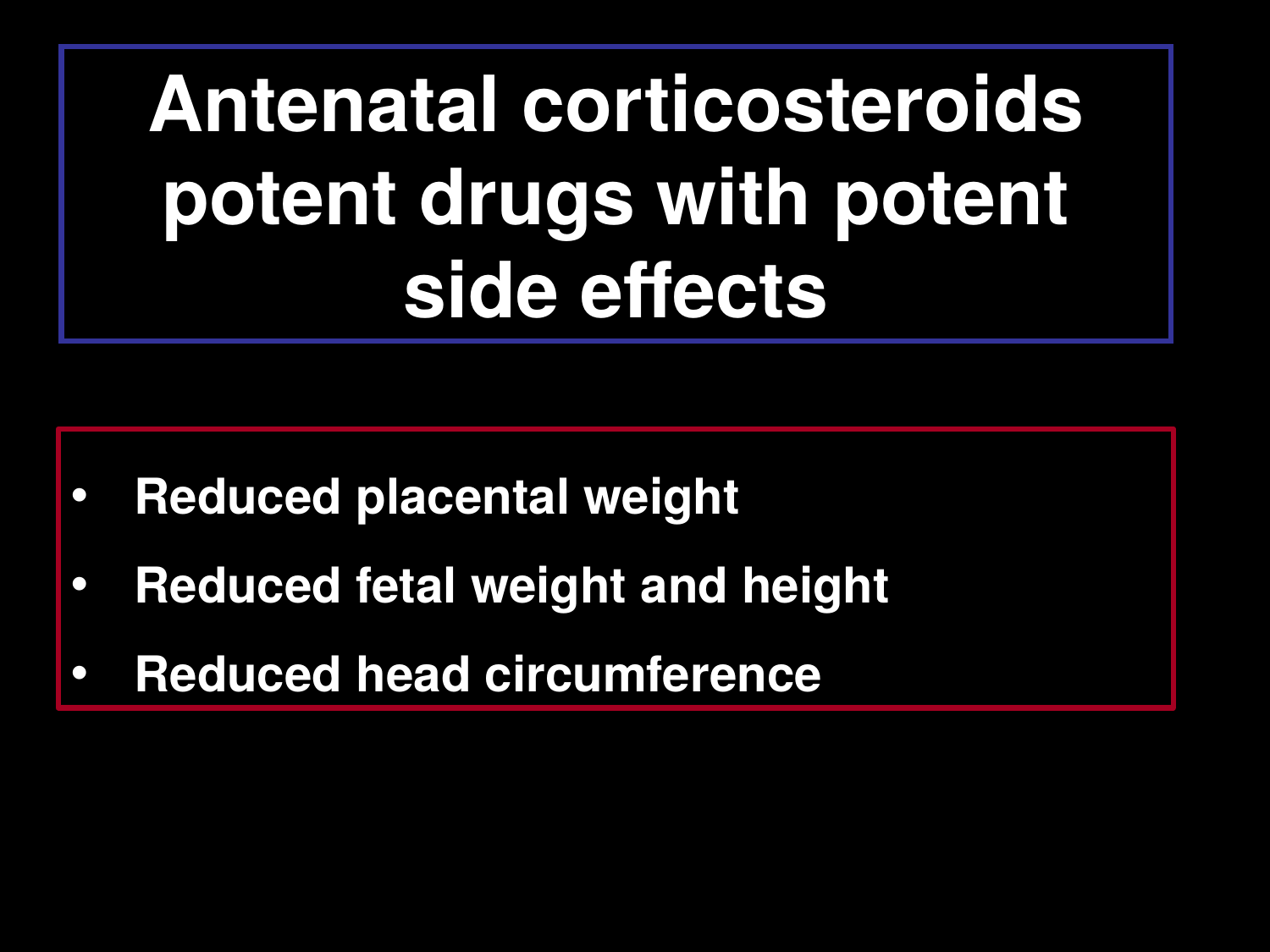

# Antenatal corticosteroids potent drugs with potent side effects
Reduced placental weight
Reduced fetal weight and height
Reduced head circumference